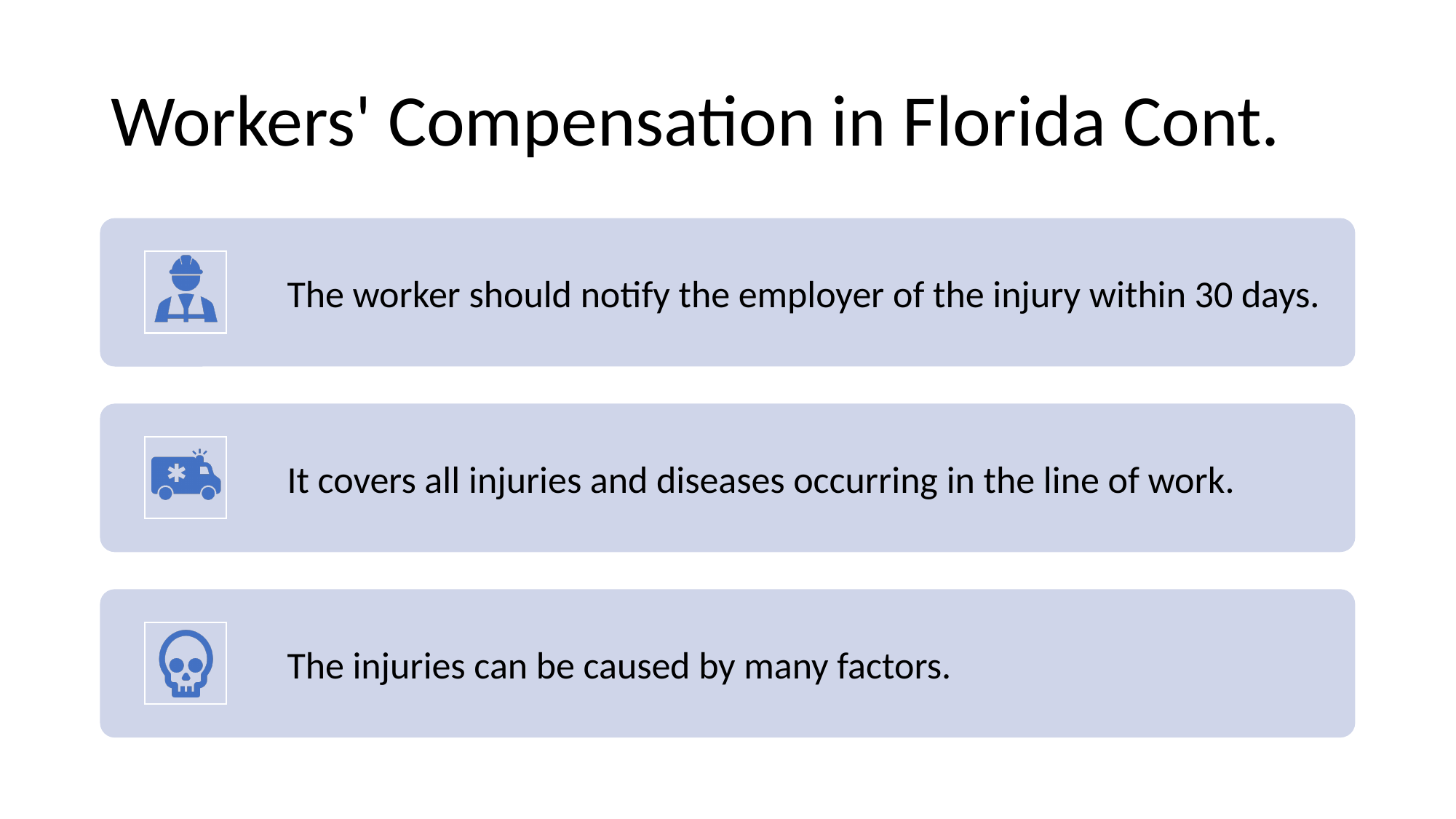

# Workers' Compensation in Florida Cont.
The worker should notify the employer of the injury within 30 days.
It covers all injuries and diseases occurring in the line of work.
The injuries can be caused by many factors.